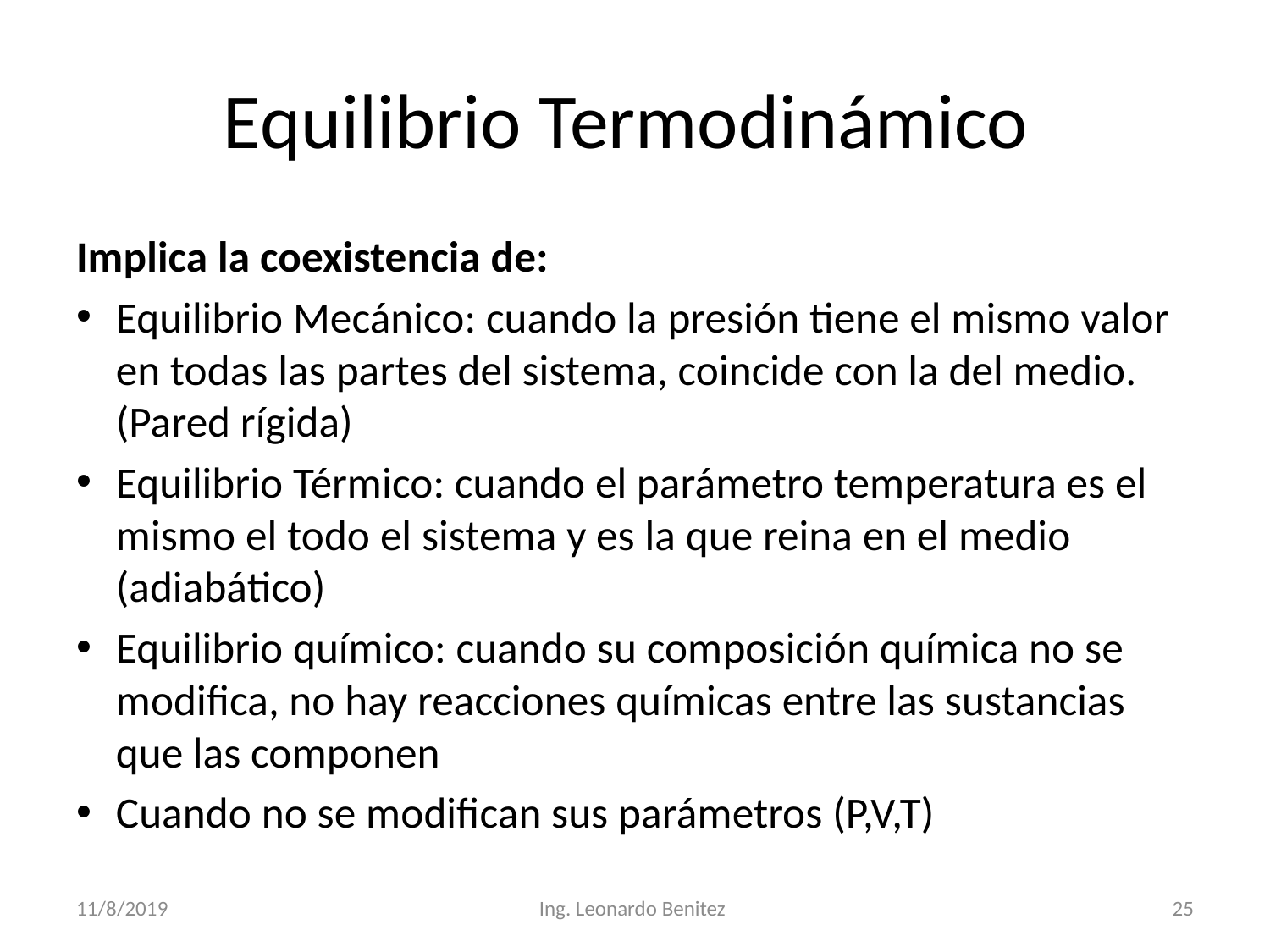

# Equilibrio Termodinámico
Implica la coexistencia de:
Equilibrio Mecánico: cuando la presión tiene el mismo valor en todas las partes del sistema, coincide con la del medio. (Pared rígida)
Equilibrio Térmico: cuando el parámetro temperatura es el mismo el todo el sistema y es la que reina en el medio (adiabático)
Equilibrio químico: cuando su composición química no se modifica, no hay reacciones químicas entre las sustancias que las componen
Cuando no se modifican sus parámetros (P,V,T)
11/8/2019
Ing. Leonardo Benitez
25